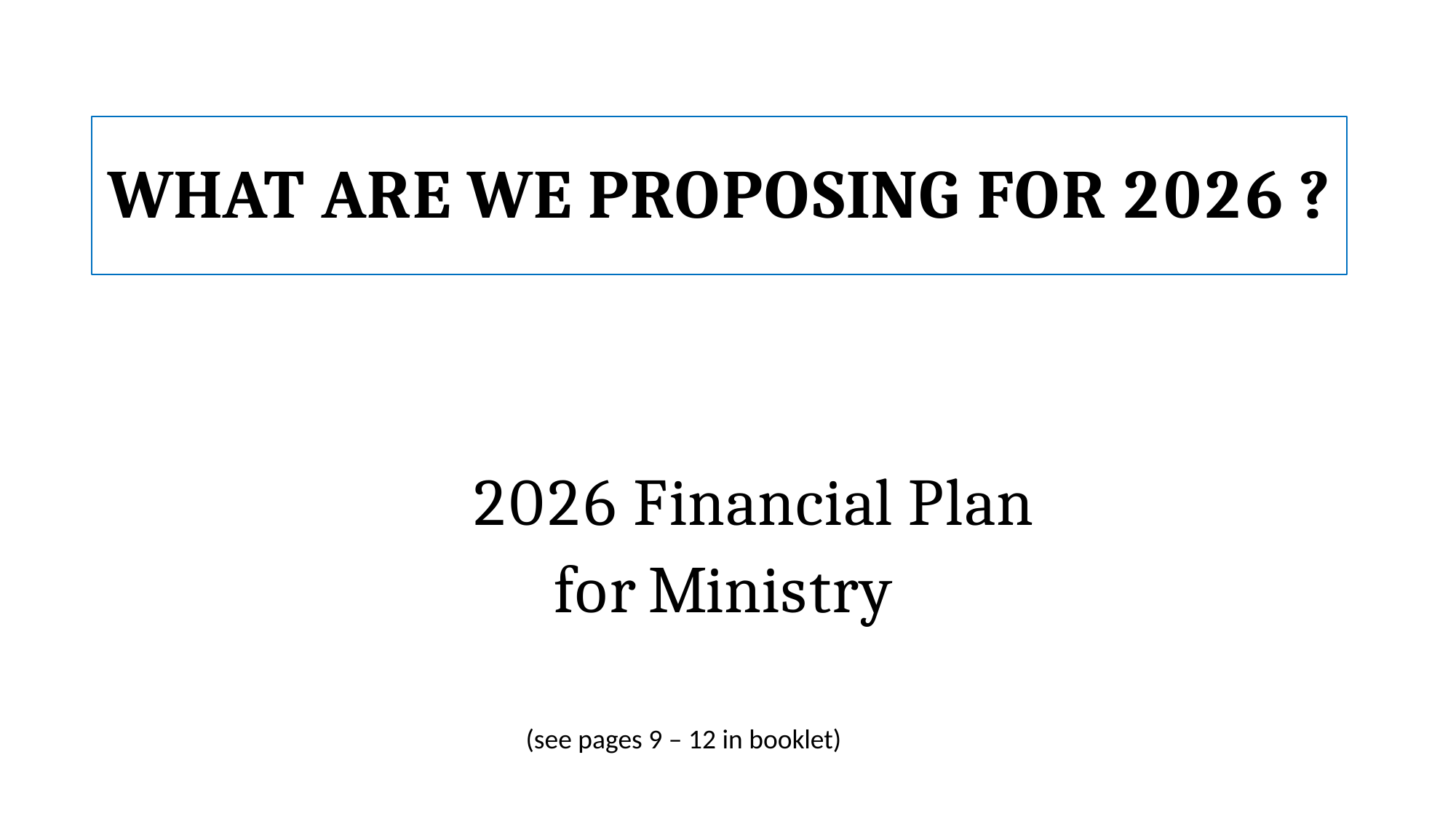

# WHAT ARE WE PROPOSING FOR 2026 ?

     2026 Financial Plan
for Ministry

(see pages 9 – 12 in booklet)